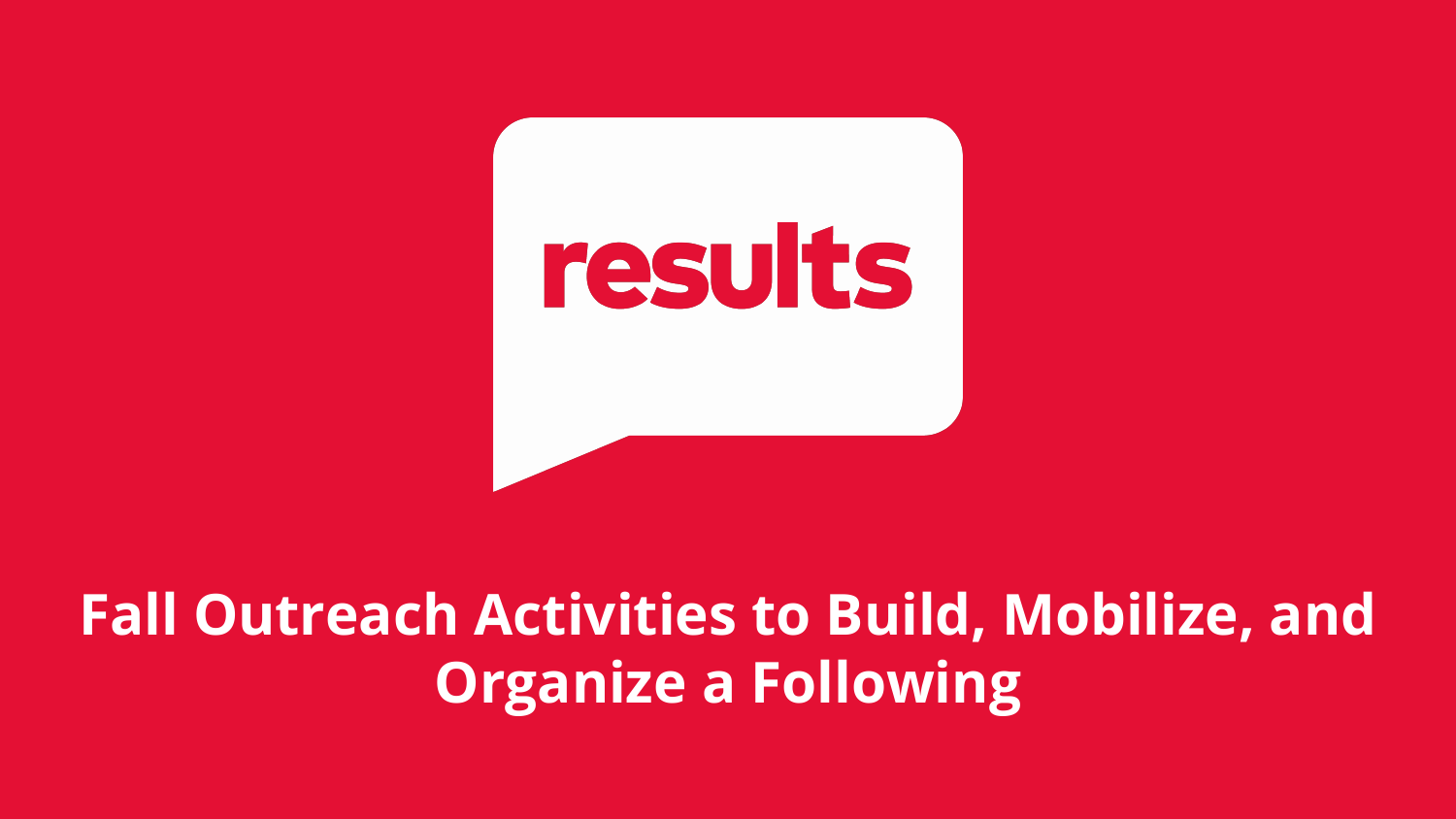

Fall Outreach Activities to Build, Mobilize, and Organize a Following